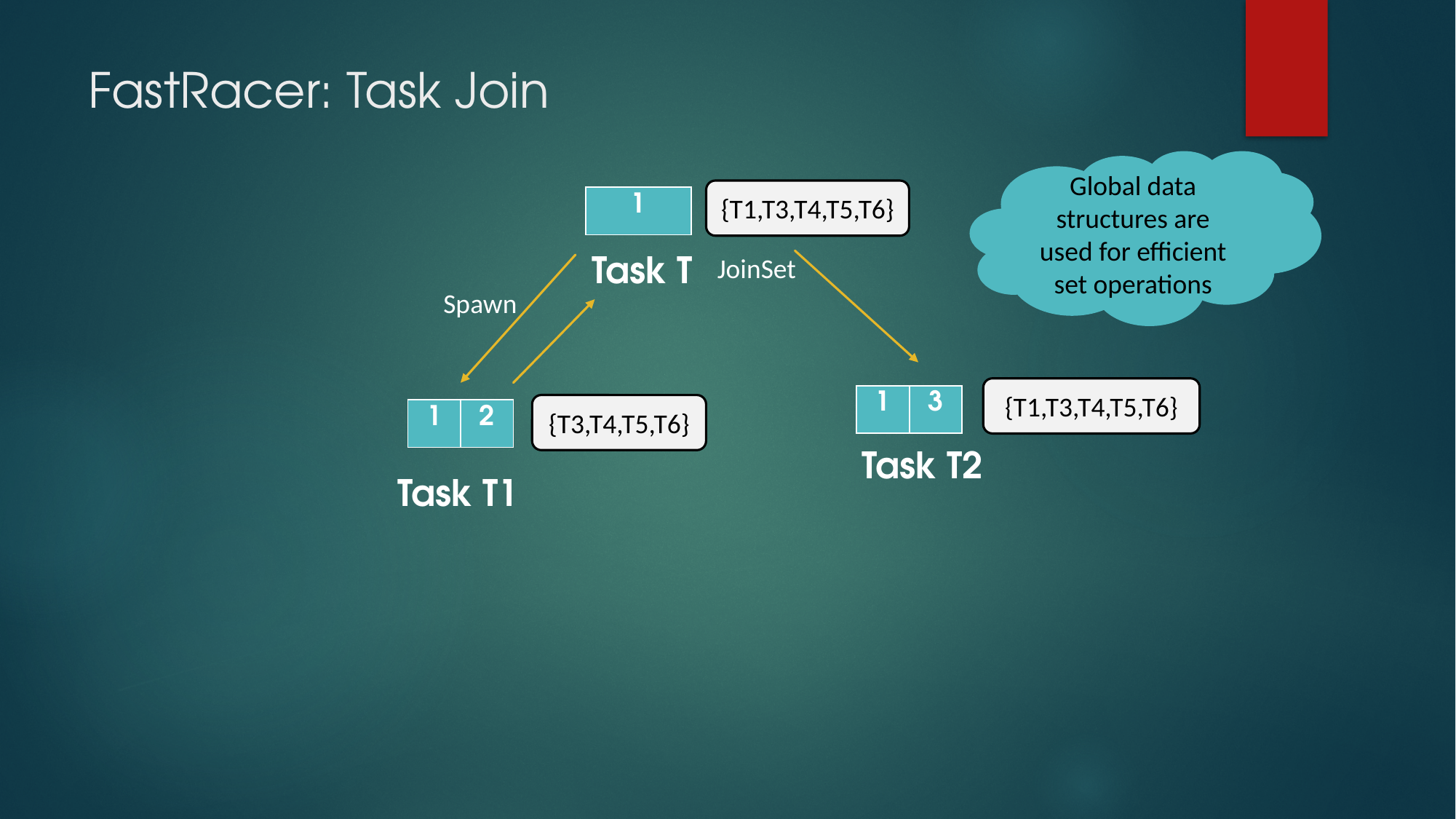

# FastRacer: Task Join
Global data structures are used for efficient set operations
{T1,T3,T4,T5,T6}
| 1 |
| --- |
    Task T
    JoinSet
    Spawn
{T1,T3,T4,T5,T6}
| 1 | 3 |
| --- | --- |
{T3,T4,T5,T6}
| 1 | 2 |
| --- | --- |
    Task T2
    Task T1